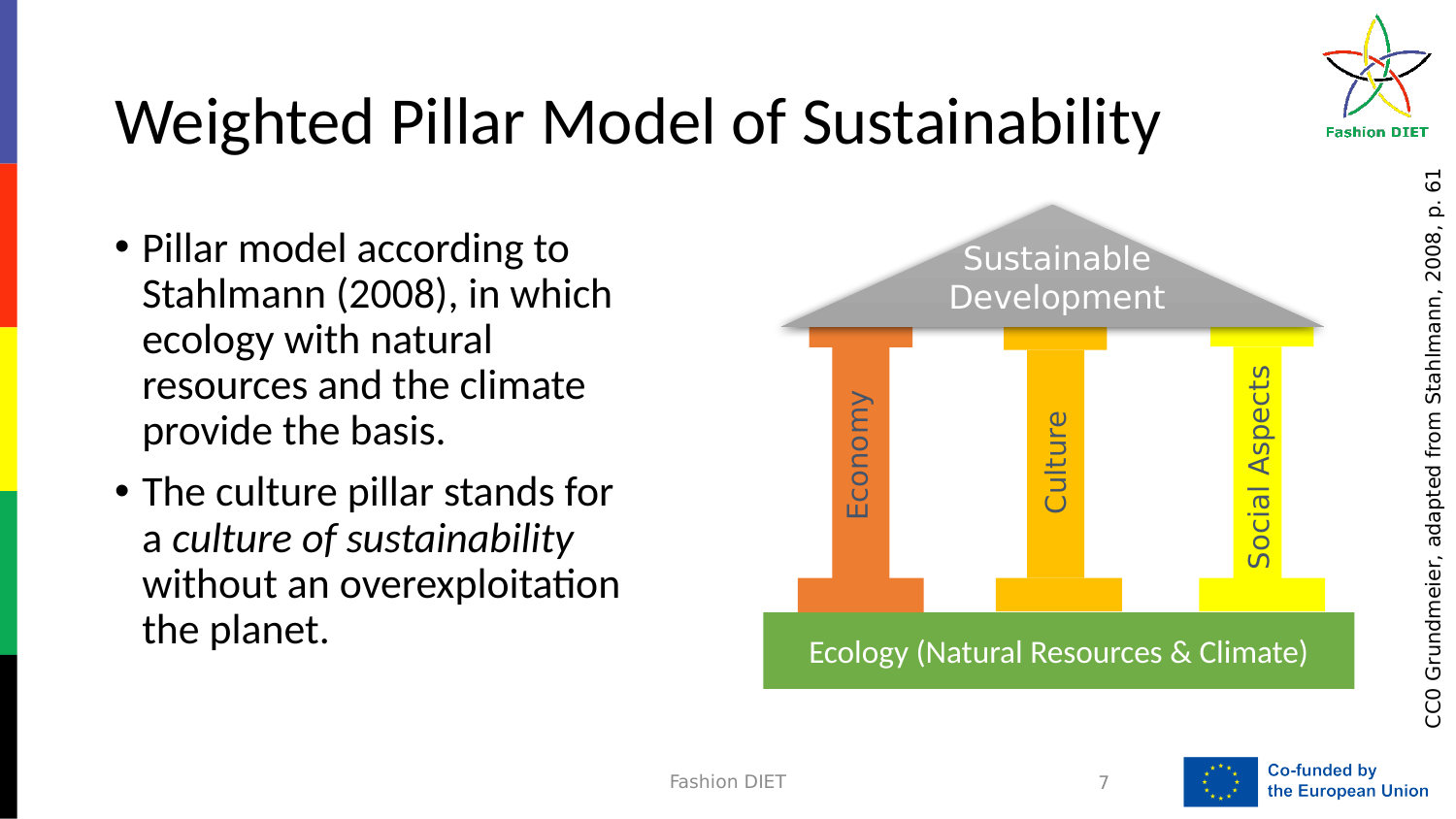

# Weighted Pillar Model of Sustainability

Sustainable Development

Economy
Culture
Social Aspects

Ecology (Natural Resources & Climate)
Pillar model according to Stahlmann (2008), in which ecology with natural resources and the climate provide the basis.
The culture pillar stands for a culture of sustainability without an overexploitation the planet.
CC0 Grundmeier, adapted from Stahlmann, 2008, p. 61
Fashion DIET
7